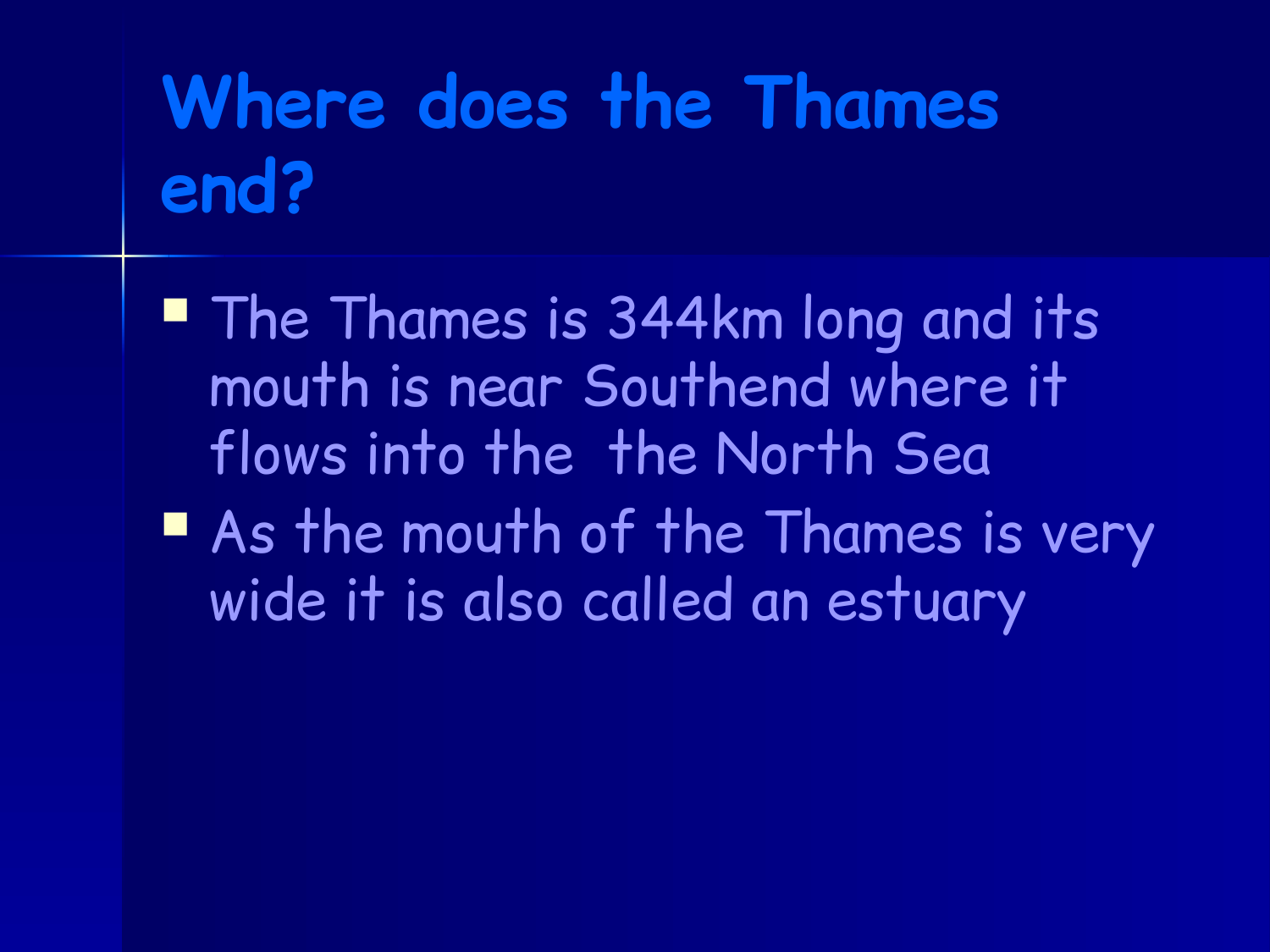

# Where does the Thames end?
The Thames is 344km long and its mouth is near Southend where it flows into the  the North Sea
As the mouth of the Thames is very  wide it is also called an estuary